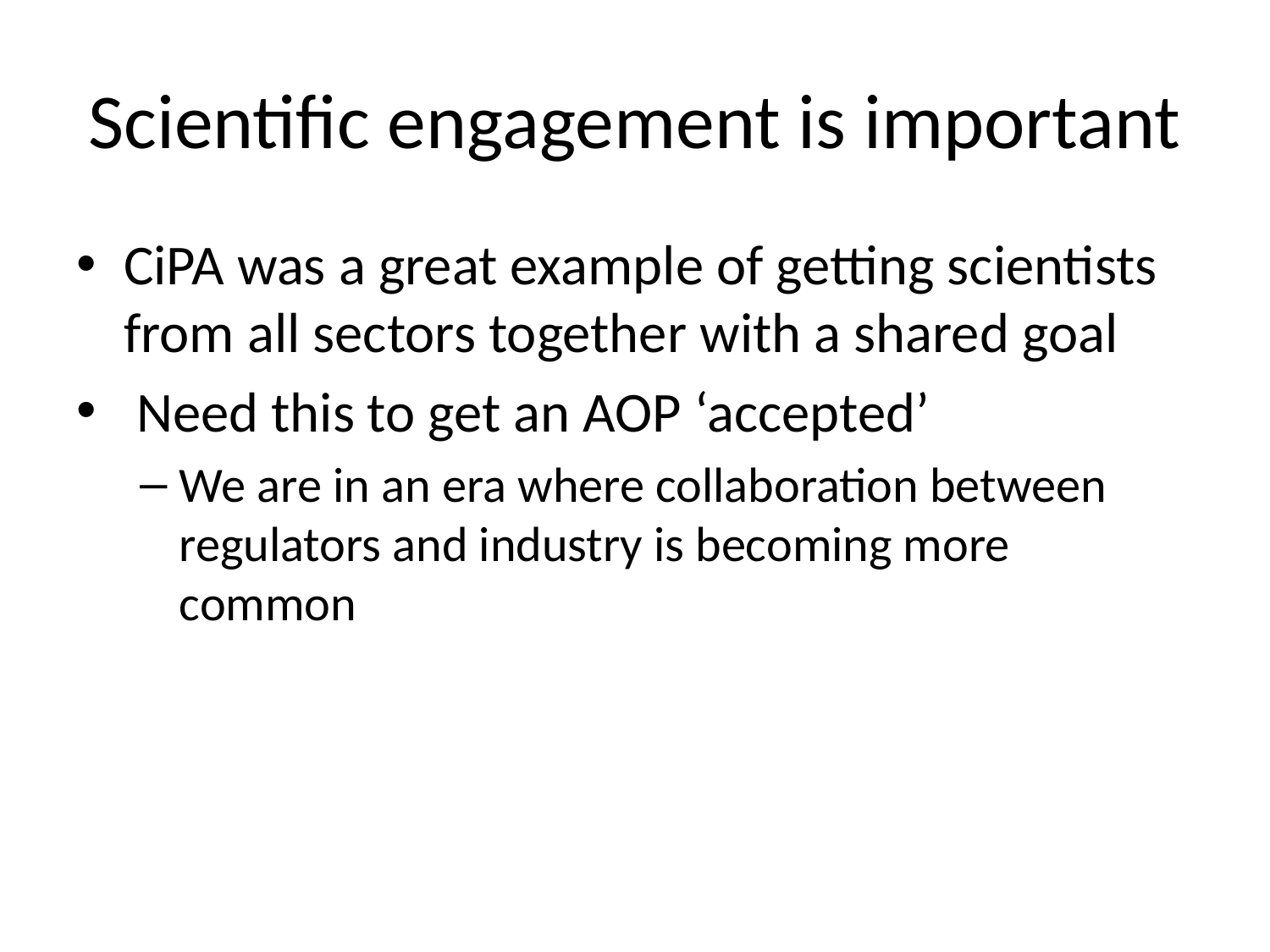

# Scientific engagement is important
CiPA was a great example of getting scientists from all sectors together with a shared goal
 Need this to get an AOP ‘accepted’
We are in an era where collaboration between regulators and industry is becoming more common